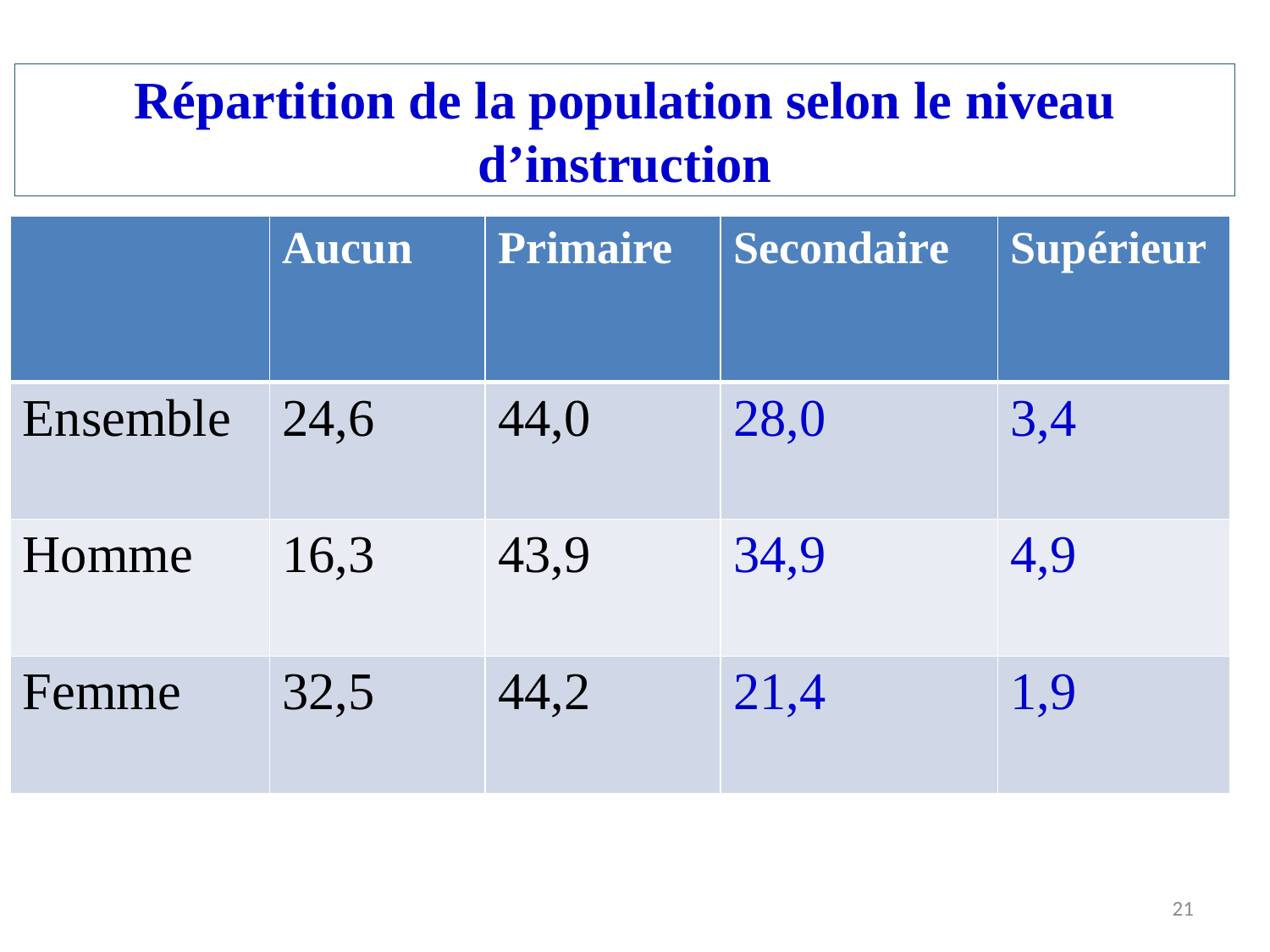

# Répartition de la population selon le niveau d’instruction
|  | Aucun | Primaire | Secondaire | Supérieur |
| --- | --- | --- | --- | --- |
| Ensemble | 24,6 | 44,0 | 28,0 | 3,4 |
| Homme | 16,3 | 43,9 | 34,9 | 4,9 |
| Femme | 32,5 | 44,2 | 21,4 | 1,9 |
21